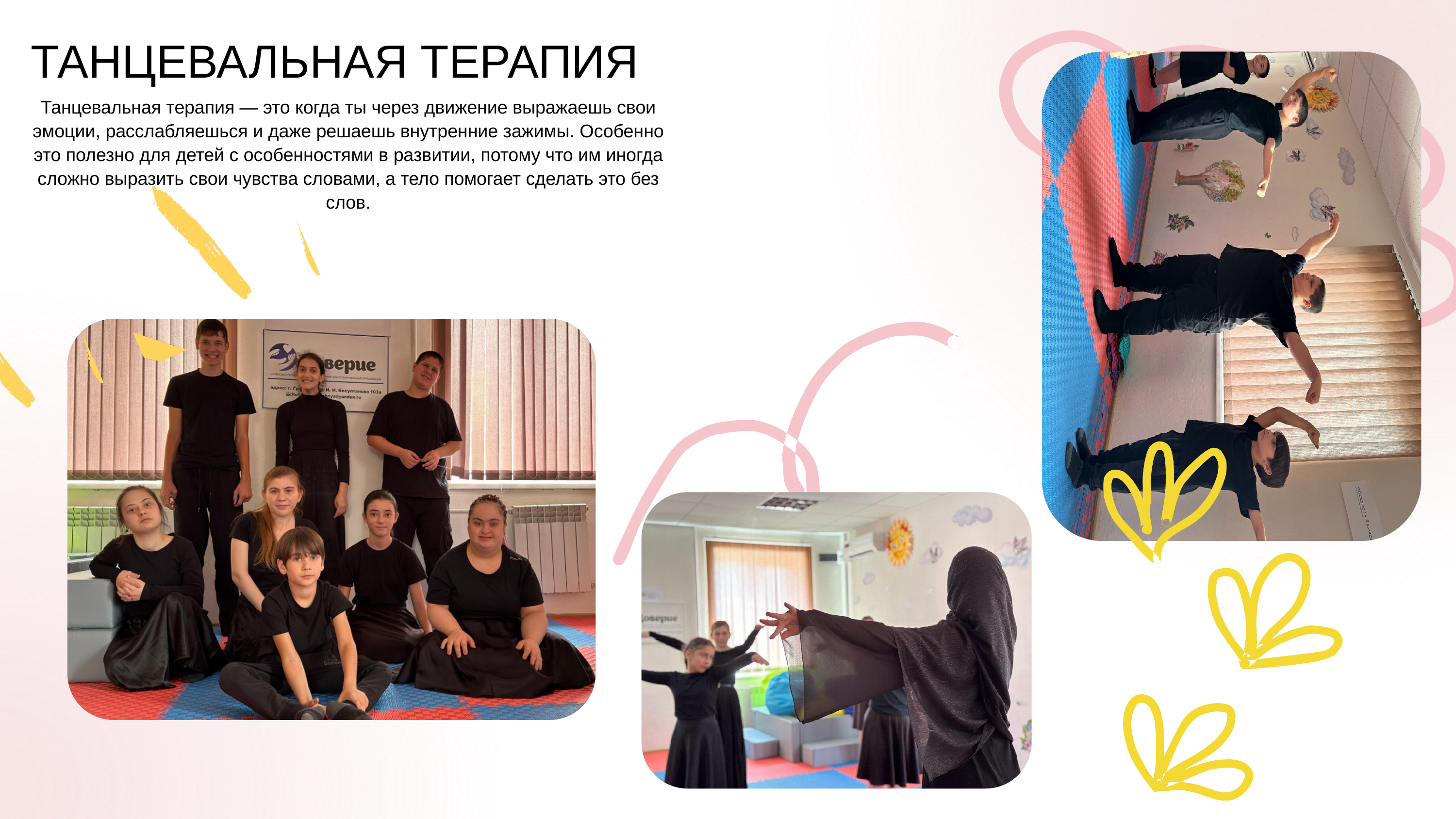

ТАНЦЕВАЛЬНАЯ ТЕРАПИЯ

Танцевальная терапия — это когда ты через движение выражаешь свои эмоции, расслабляешься и даже решаешь внутренние зажимы. Особенно это полезно для детей с особенностями в развитии, потому что им иногда сложно выразить свои чувства словами, а тело помогает сделать это без слов.